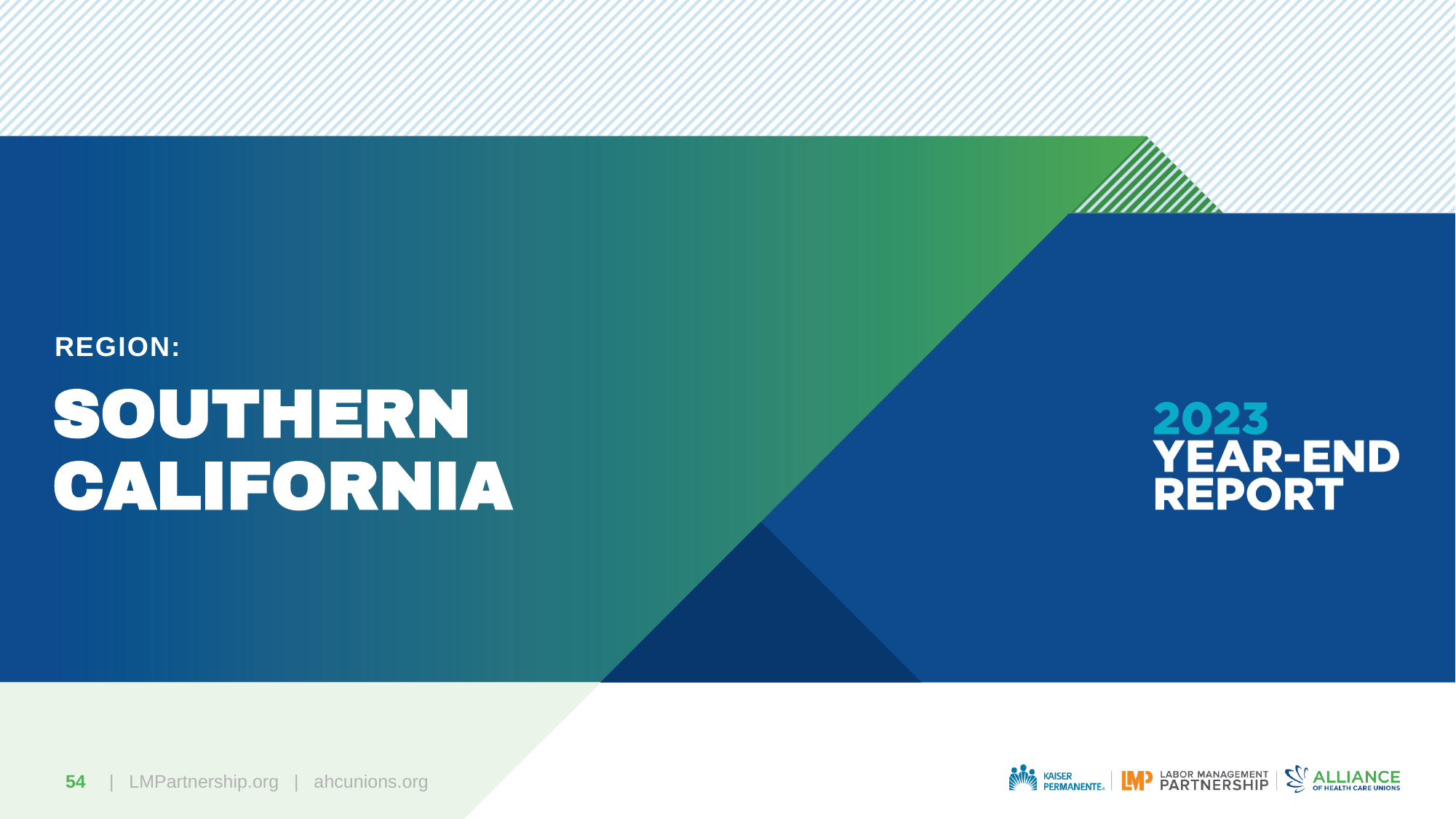

REGION:
# SOUTHERN CALIFORNIA
54
|   LMPartnership.org   |   ahcunions.org